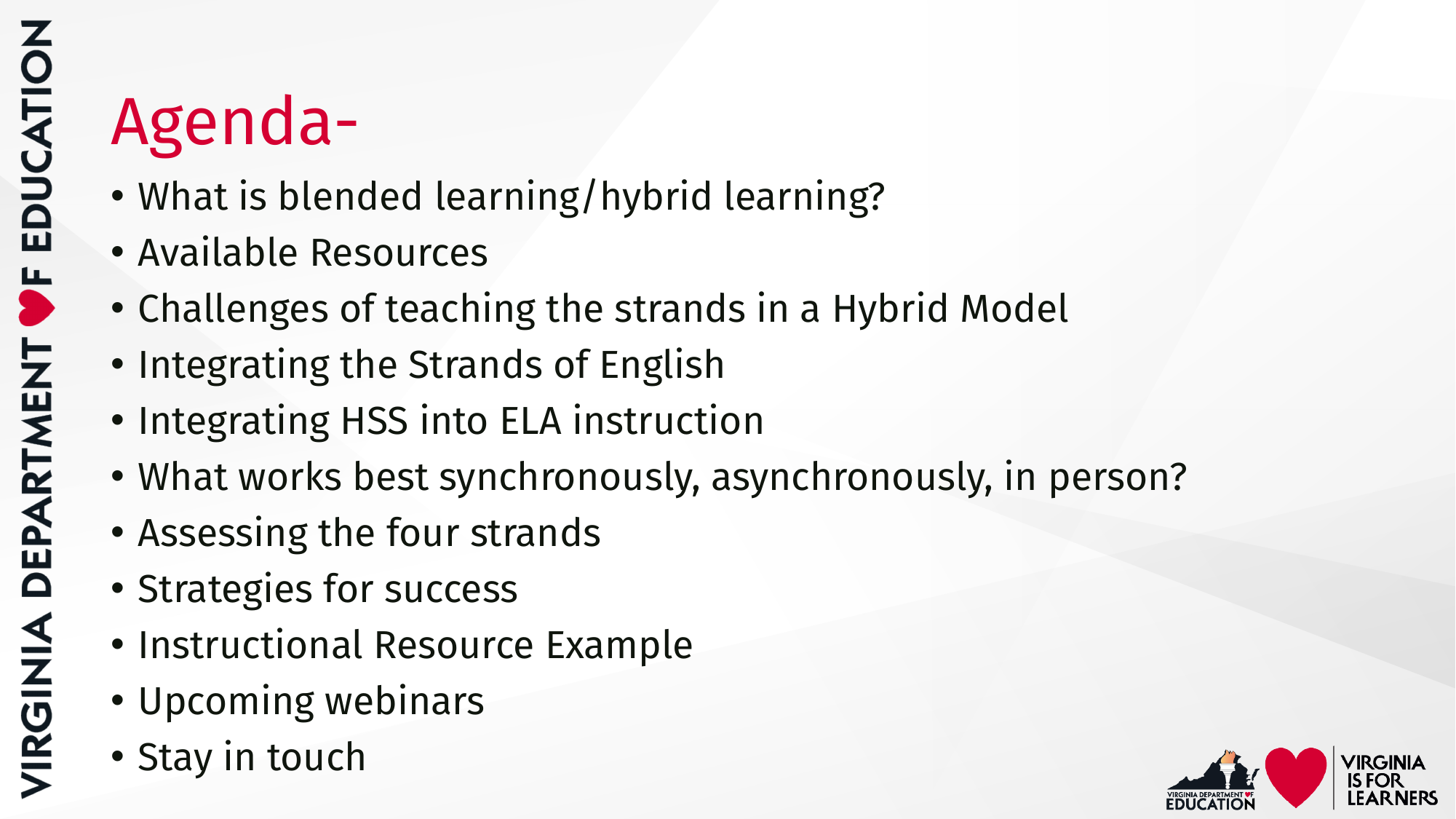

# Agenda-
What is blended learning/hybrid learning?
Available Resources
Challenges of teaching the strands in a Hybrid Model
Integrating the Strands of English
Integrating HSS into ELA instruction
What works best synchronously, asynchronously, in person?
Assessing the four strands
Strategies for success
Instructional Resource Example
Upcoming webinars
Stay in touch